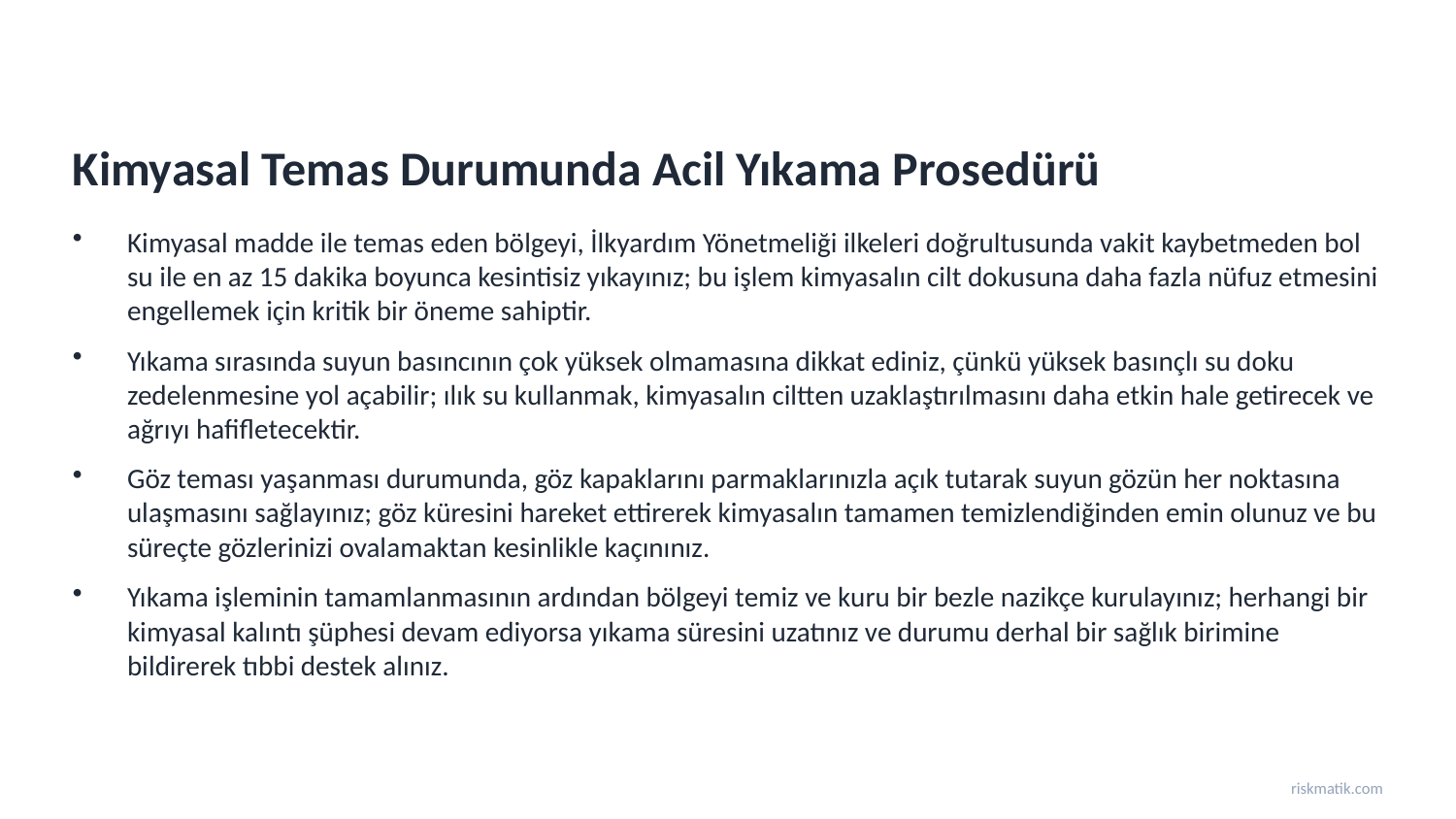

Kimyasal Temas Durumunda Acil Yıkama Prosedürü
Kimyasal madde ile temas eden bölgeyi, İlkyardım Yönetmeliği ilkeleri doğrultusunda vakit kaybetmeden bol su ile en az 15 dakika boyunca kesintisiz yıkayınız; bu işlem kimyasalın cilt dokusuna daha fazla nüfuz etmesini engellemek için kritik bir öneme sahiptir.
Yıkama sırasında suyun basıncının çok yüksek olmamasına dikkat ediniz, çünkü yüksek basınçlı su doku zedelenmesine yol açabilir; ılık su kullanmak, kimyasalın ciltten uzaklaştırılmasını daha etkin hale getirecek ve ağrıyı hafifletecektir.
Göz teması yaşanması durumunda, göz kapaklarını parmaklarınızla açık tutarak suyun gözün her noktasına ulaşmasını sağlayınız; göz küresini hareket ettirerek kimyasalın tamamen temizlendiğinden emin olunuz ve bu süreçte gözlerinizi ovalamaktan kesinlikle kaçınınız.
Yıkama işleminin tamamlanmasının ardından bölgeyi temiz ve kuru bir bezle nazikçe kurulayınız; herhangi bir kimyasal kalıntı şüphesi devam ediyorsa yıkama süresini uzatınız ve durumu derhal bir sağlık birimine bildirerek tıbbi destek alınız.
riskmatik.com